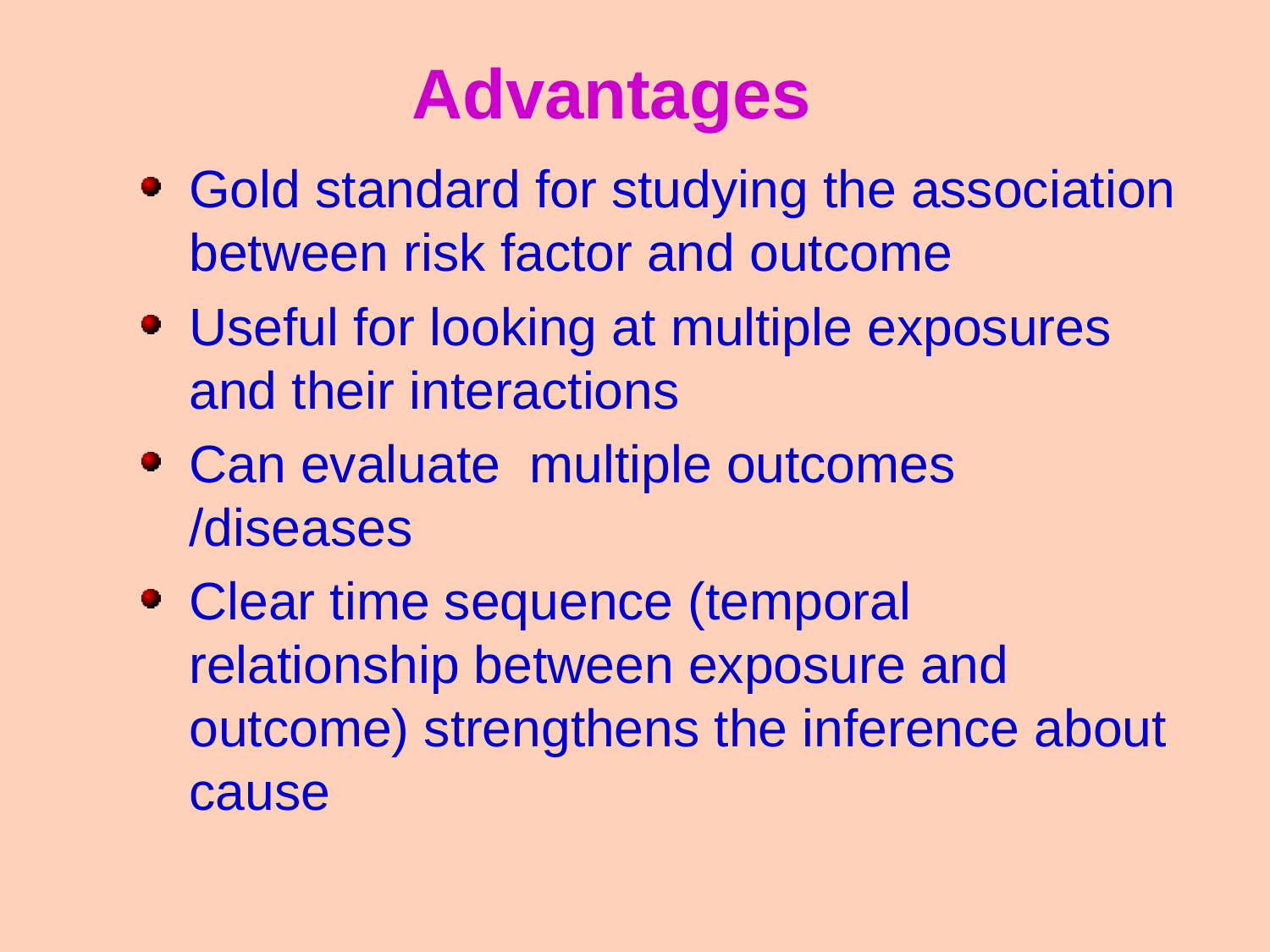

Advantages
Gold standard for studying the association between risk factor and outcome
Useful for looking at multiple exposures and their interactions
Can evaluate  multiple outcomes /diseases
Clear time sequence (temporal relationship between exposure and outcome) strengthens the inference about cause